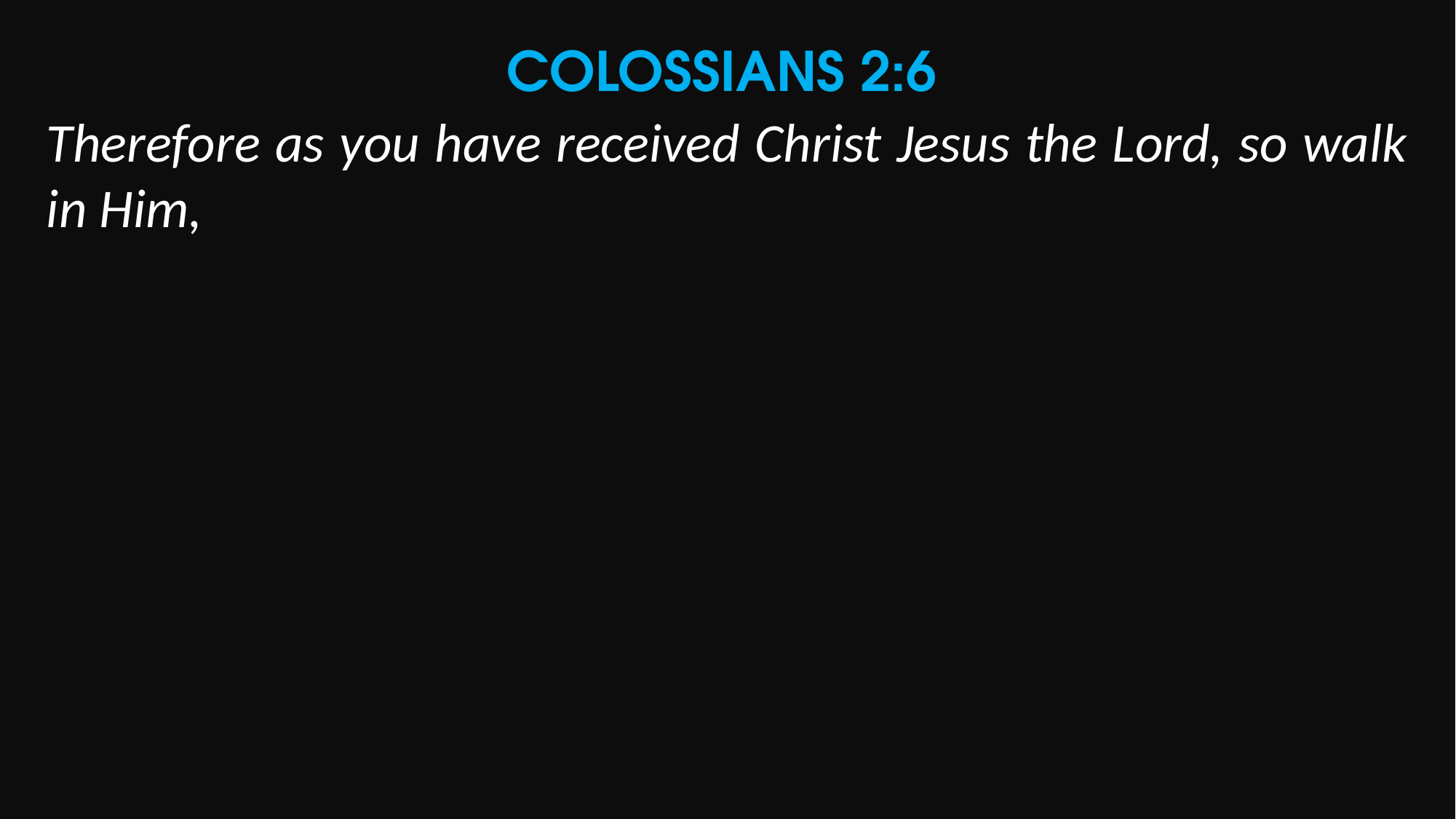

Colossians 2:6
Therefore as you have received Christ Jesus the Lord, so walk in Him,